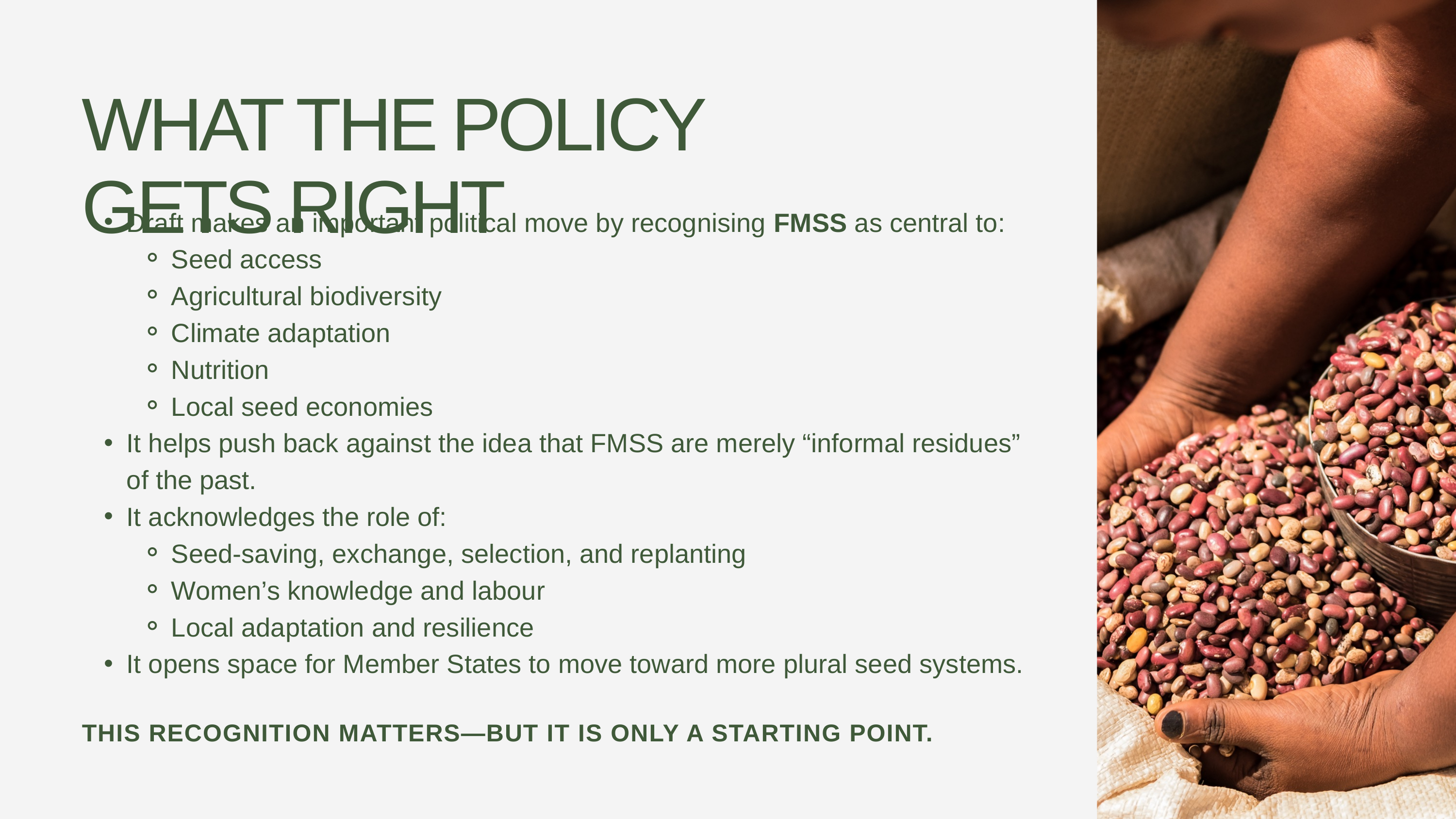

WHAT THE POLICY GETS RIGHT
Draft makes an important political move by recognising FMSS as central to:
Seed access
Agricultural biodiversity
Climate adaptation
Nutrition
Local seed economies
It helps push back against the idea that FMSS are merely “informal residues” of the past.
It acknowledges the role of:
Seed-saving, exchange, selection, and replanting
Women’s knowledge and labour
Local adaptation and resilience
It opens space for Member States to move toward more plural seed systems.
THIS RECOGNITION MATTERS—BUT IT IS ONLY A STARTING POINT.